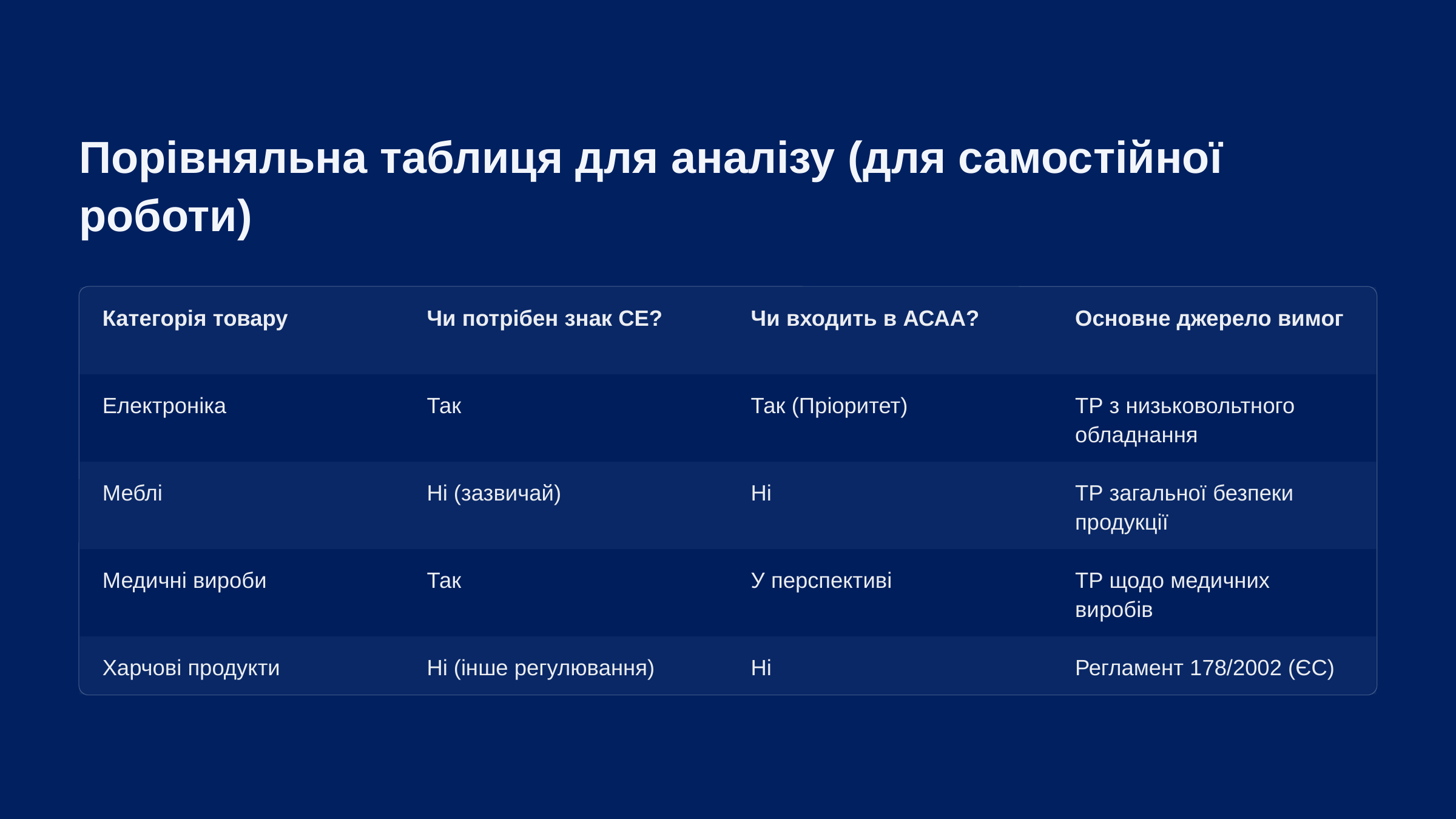

Порівняльна таблиця для аналізу (для самостійної роботи)

Категорія товару
Чи потрібен знак СЕ?
Чи входить в АСАА?
Основне джерело вимог

Електроніка
Так
Так (Пріоритет)
ТР з низьковольтного обладнання

Меблі
Ні (зазвичай)
Ні
ТР загальної безпеки продукції

Медичні вироби
Так
У перспективі
ТР щодо медичних виробів

Харчові продукти
Ні (інше регулювання)
Ні
Регламент 178/2002 (ЄС)